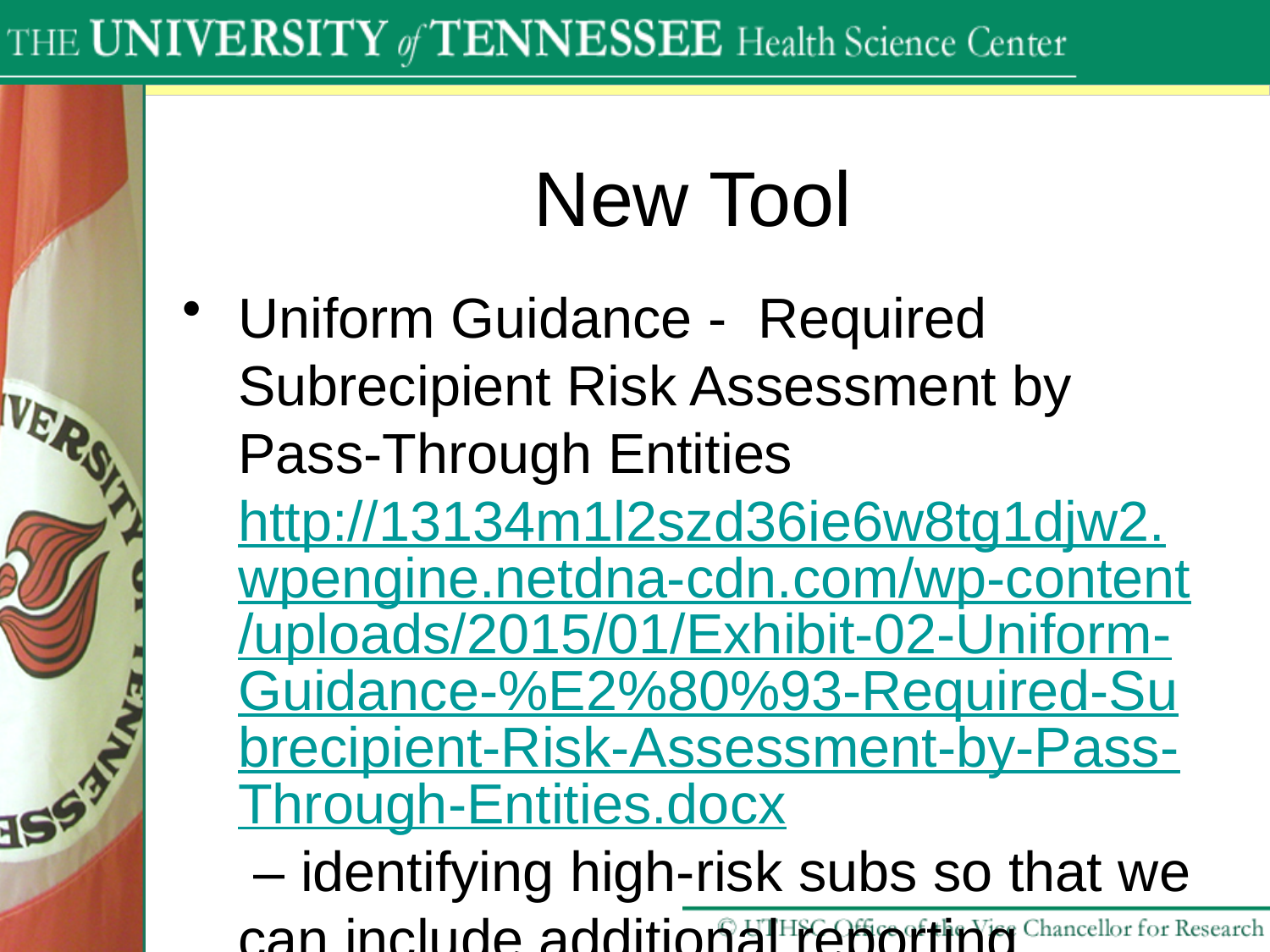

# New Tool
Uniform Guidance -  Required Subrecipient Risk Assessment by Pass-Through Entities http://13134m1l2szd36ie6w8tg1djw2.wpengine.netdna-cdn.com/wp-content/uploads/2015/01/Exhibit-02-Uniform-Guidance-%E2%80%93-Required-Subrecipient-Risk-Assessment-by-Pass-Through-Entities.docx – identifying high-risk subs so that we can include additional reporting requirements – include note in PAMS about risk assessment